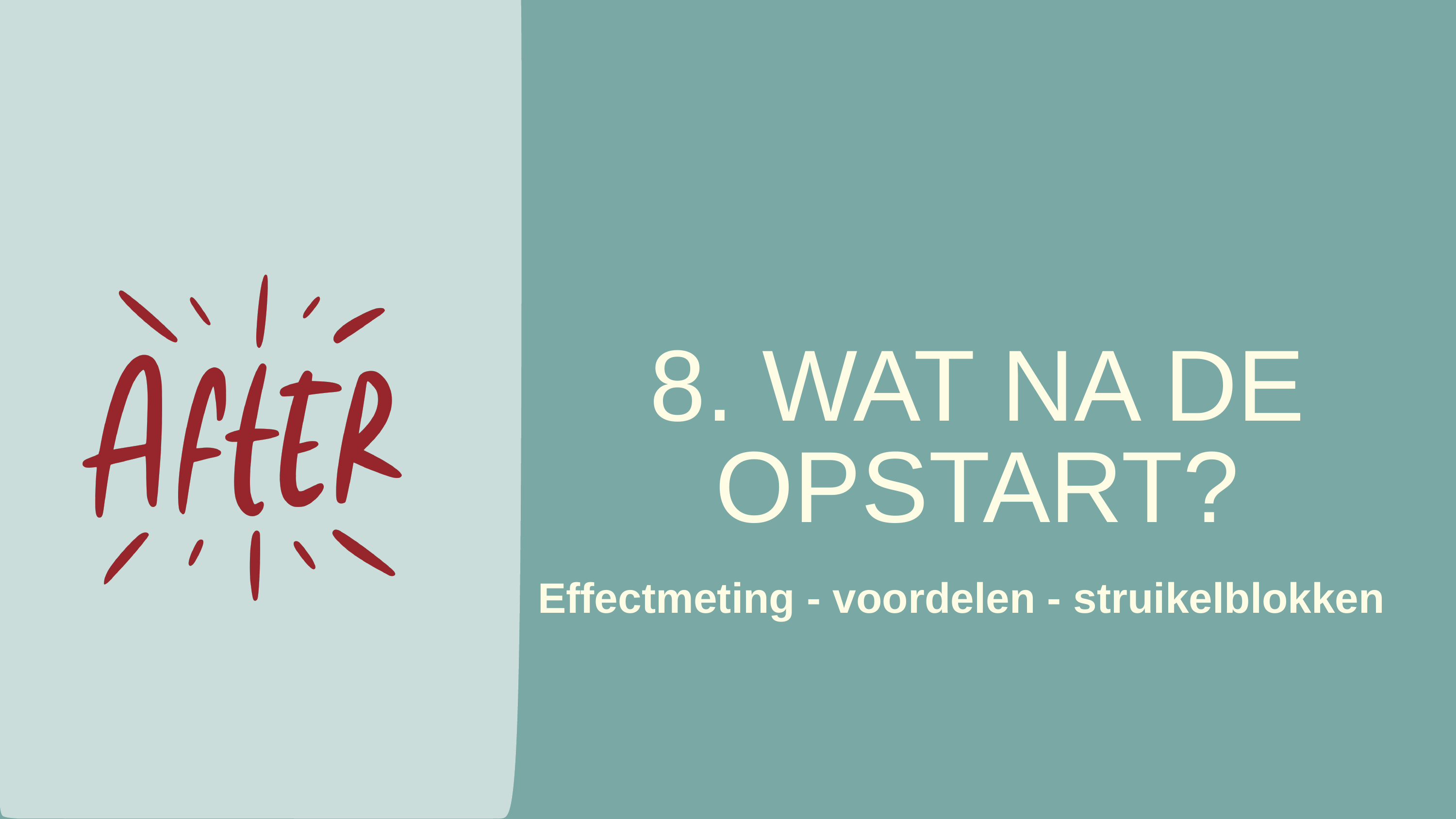

8. WAT NA DE OPSTART?
Effectmeting - voordelen - struikelblokken